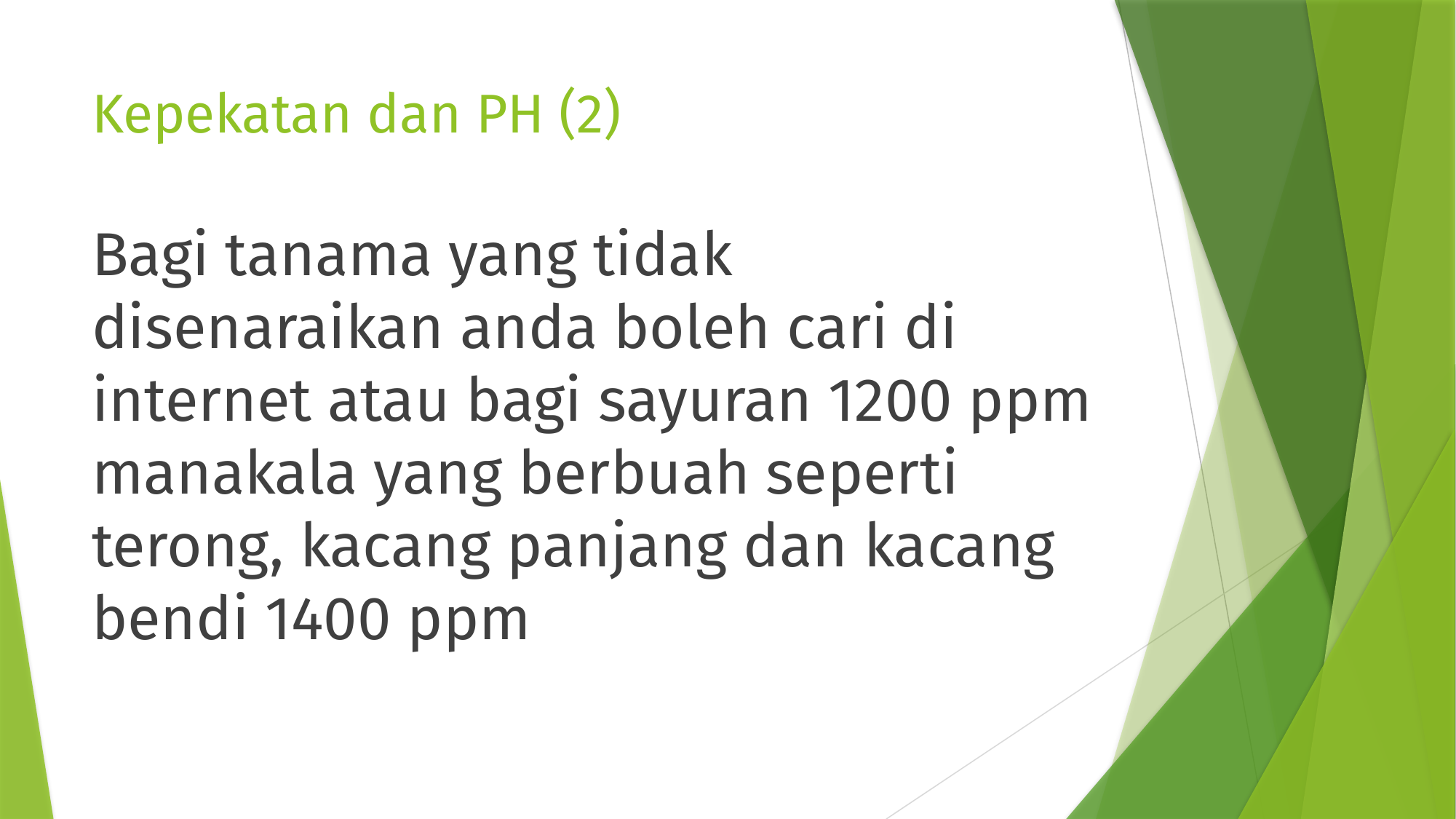

# Kepekatan dan PH (2)
Bagi tanama yang tidak disenaraikan anda boleh cari di internet atau bagi sayuran 1200 ppm manakala yang berbuah seperti terong, kacang panjang dan kacang bendi 1400 ppm